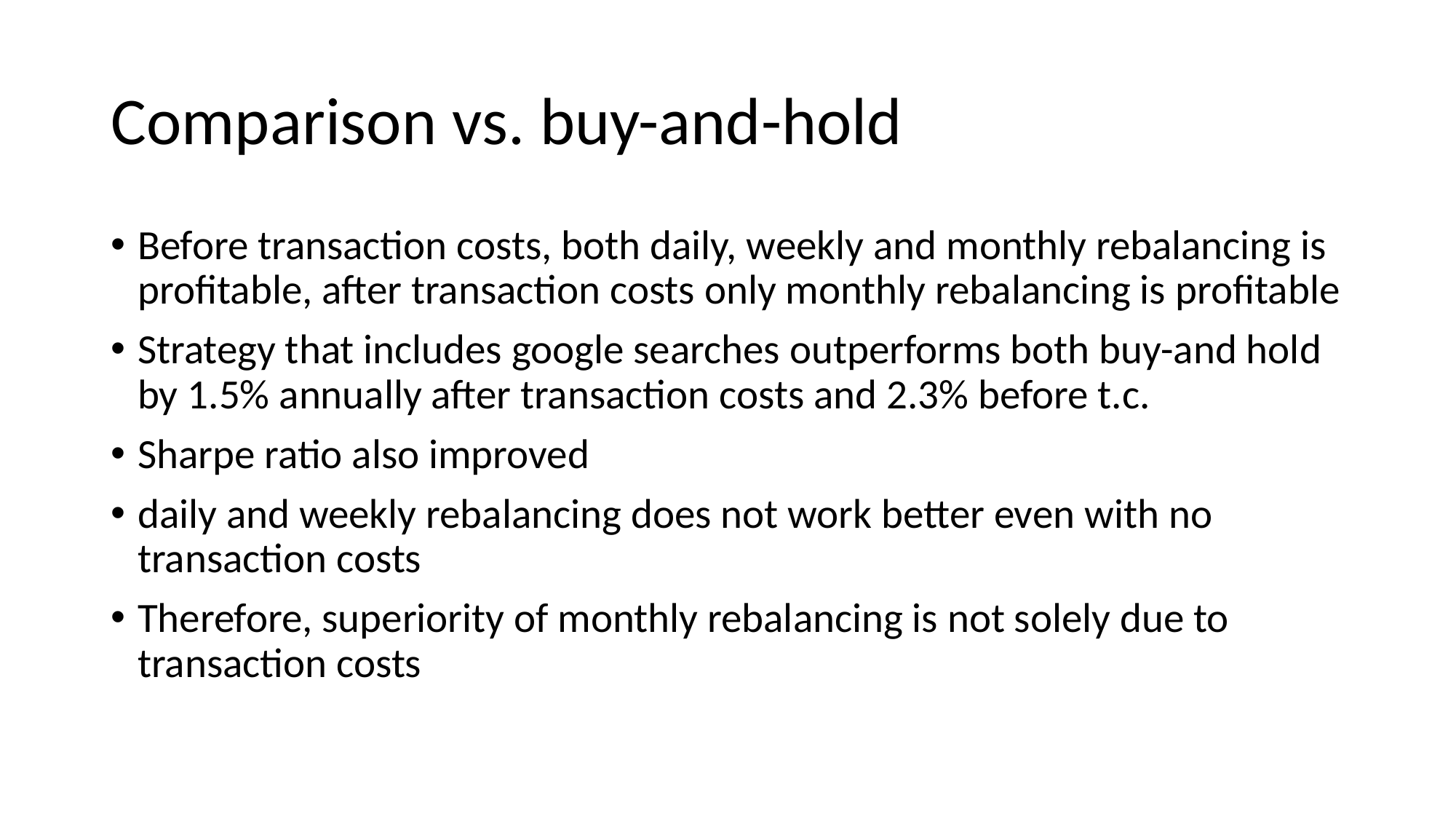

# Comparison vs. buy-and-hold
Before transaction costs, both daily, weekly and monthly rebalancing is profitable, after transaction costs only monthly rebalancing is profitable
Strategy that includes google searches outperforms both buy-and hold by 1.5% annually after transaction costs and 2.3% before t.c.
Sharpe ratio also improved
daily and weekly rebalancing does not work better even with no transaction costs
Therefore, superiority of monthly rebalancing is not solely due to transaction costs